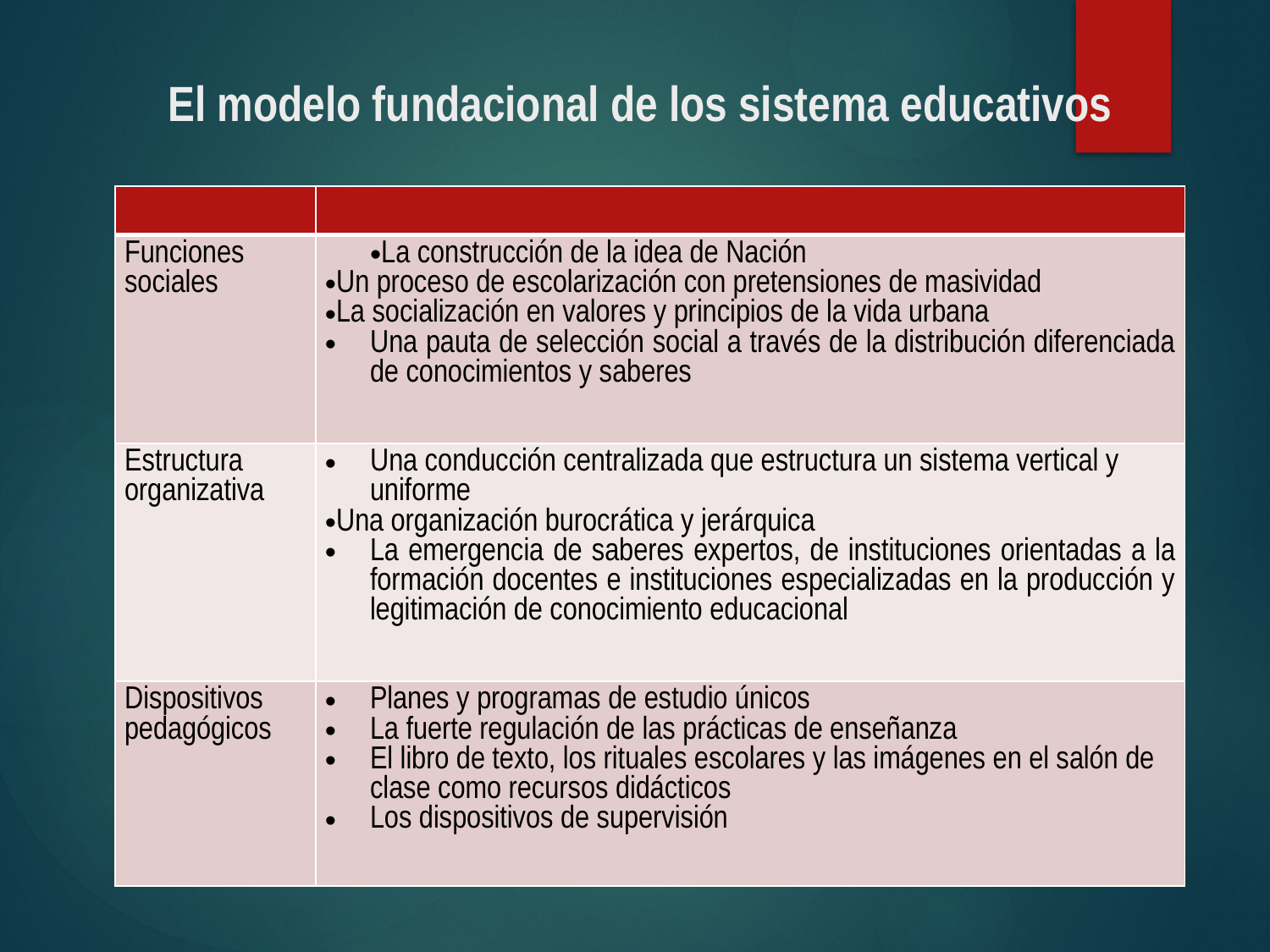

# El modelo fundacional de los sistema educativos
|  |  |
| --- | --- |
| Funciones sociales | La construcción de la idea de Nación Un proceso de escolarización con pretensiones de masividad La socialización en valores y principios de la vida urbana Una pauta de selección social a través de la distribución diferenciada de conocimientos y saberes |
| Estructura organizativa | Una conducción centralizada que estructura un sistema vertical y uniforme Una organización burocrática y jerárquica La emergencia de saberes expertos, de instituciones orientadas a la formación docentes e instituciones especializadas en la producción y legitimación de conocimiento educacional |
| Dispositivos pedagógicos | Planes y programas de estudio únicos La fuerte regulación de las prácticas de enseñanza El libro de texto, los rituales escolares y las imágenes en el salón de clase como recursos didácticos Los dispositivos de supervisión |